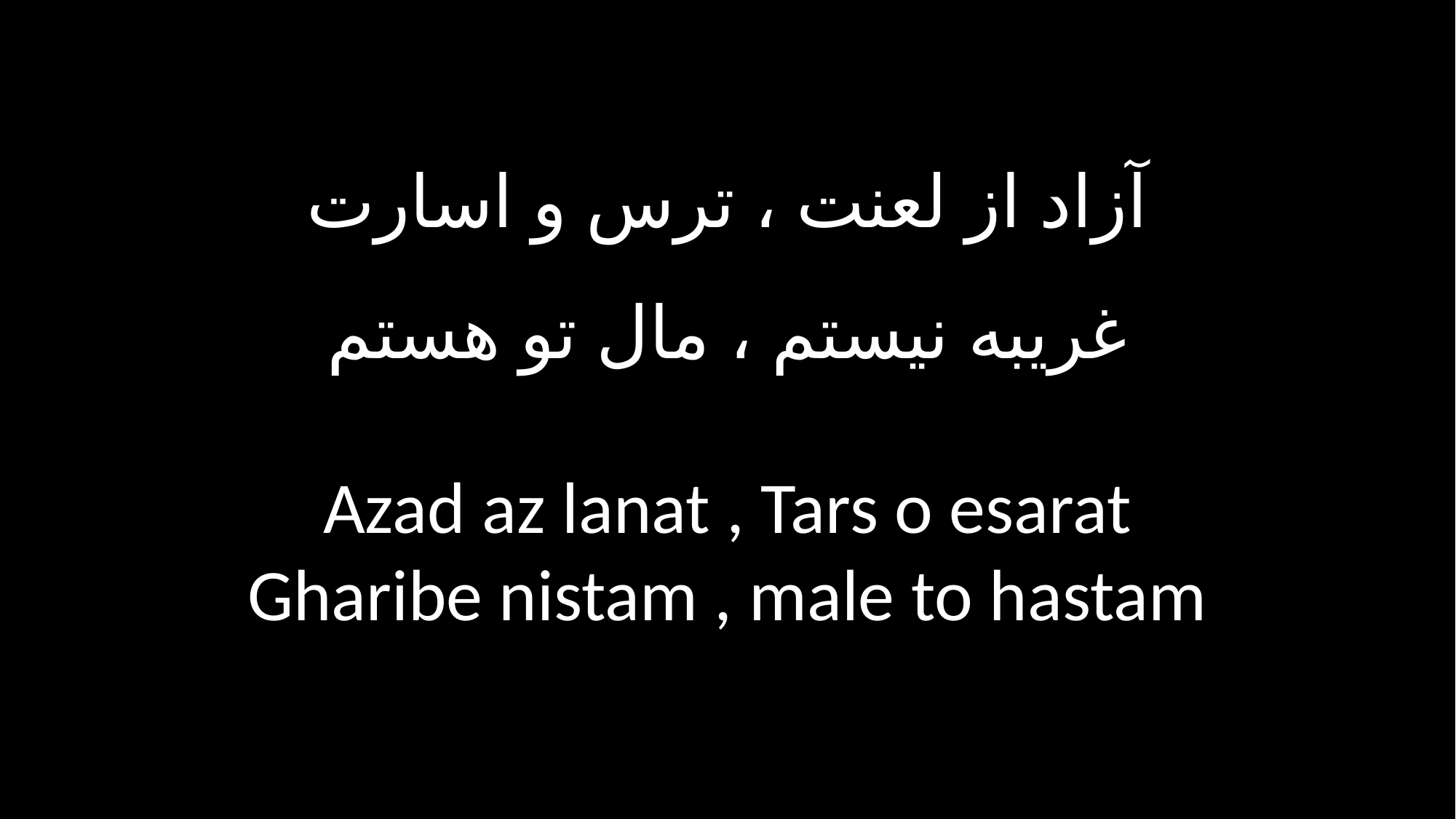

آزاد از لعنت ، ترس و اسارت
غریبه نیستم ، مال تو هستم

Azad az lanat , Tars o esarat
Gharibe nistam , male to hastam